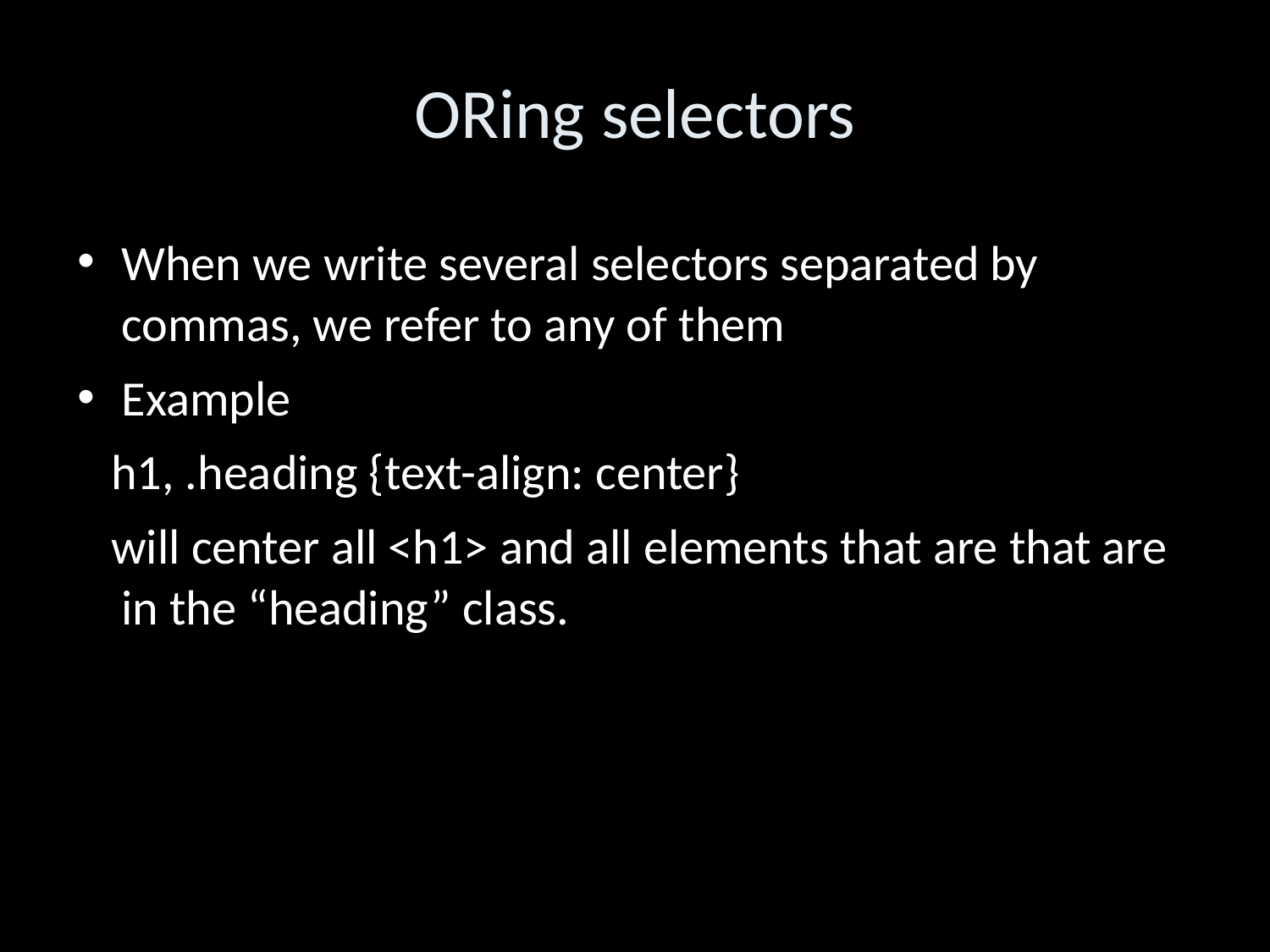

ORing selectors
When we write several selectors separated by commas, we refer to any of them
Example
   h1, .heading {text-align: center}
   will center all <h1> and all elements that are that are in the “heading” class.